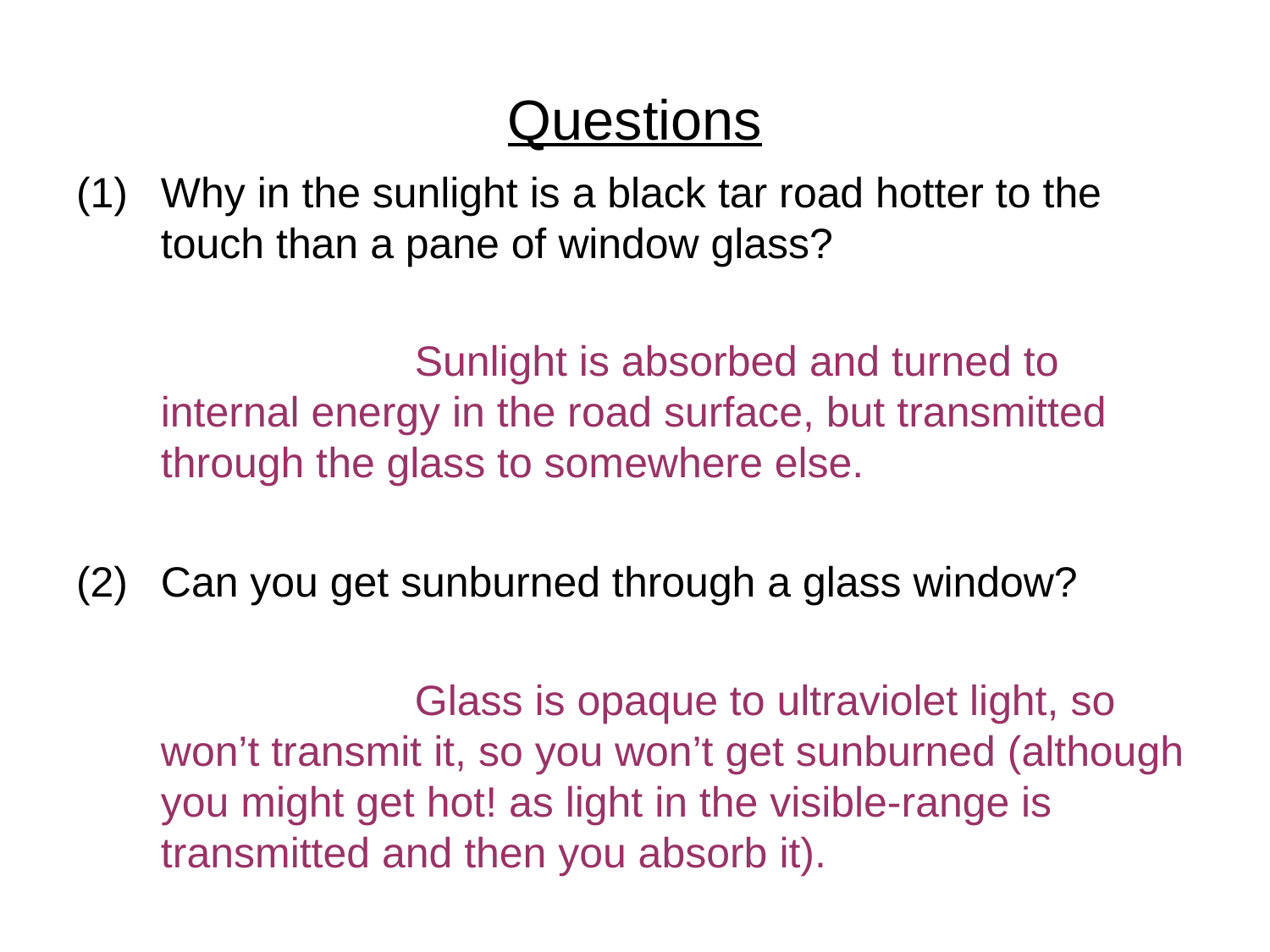

# Questions
Why in the sunlight is a black tar road hotter to the touch than a pane of window glass?

			Sunlight is absorbed and turned to internal energy in the road surface, but transmitted through the glass to somewhere else.

Can you get sunburned through a glass window?

			Glass is opaque to ultraviolet light, so won’t transmit it, so you won’t get sunburned (although you might get hot! as light in the visible-range is transmitted and then you absorb it).